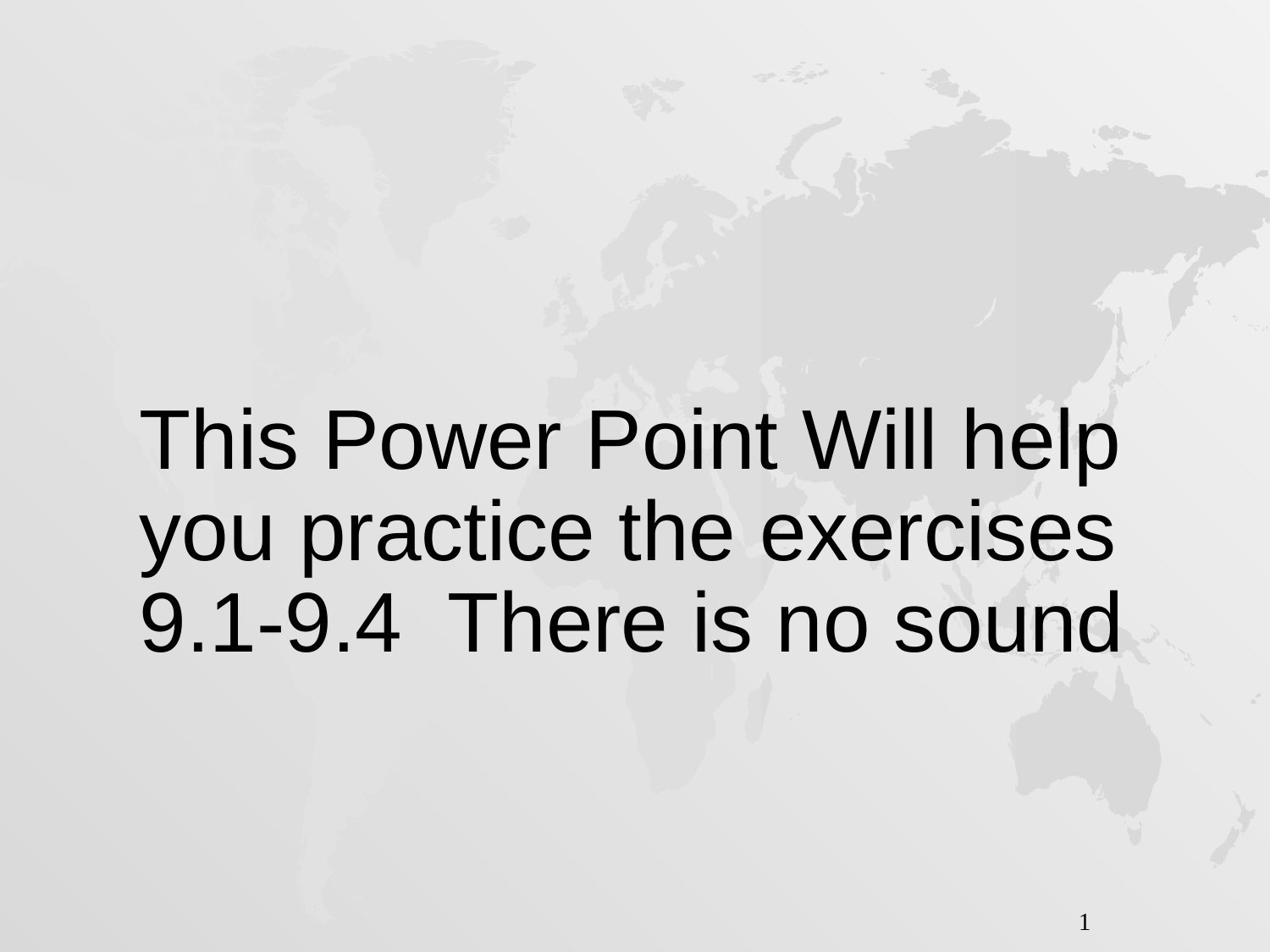

# This Power Point Will help you practice the exercises 9.1-9.4  There is no sound
1